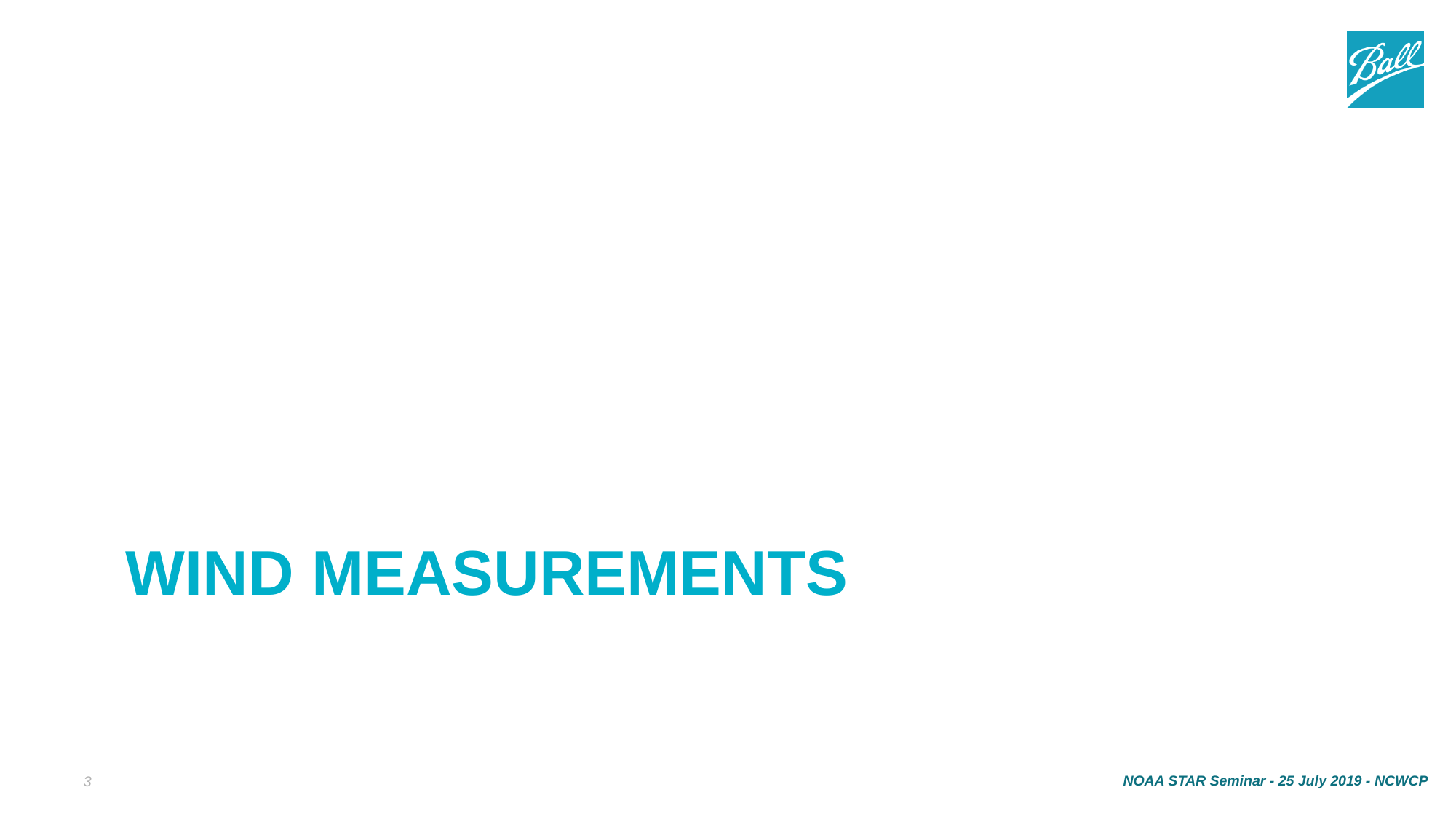

# Wind Measurements
NOAA STAR Seminar - 25 July 2019 - NCWCP
3